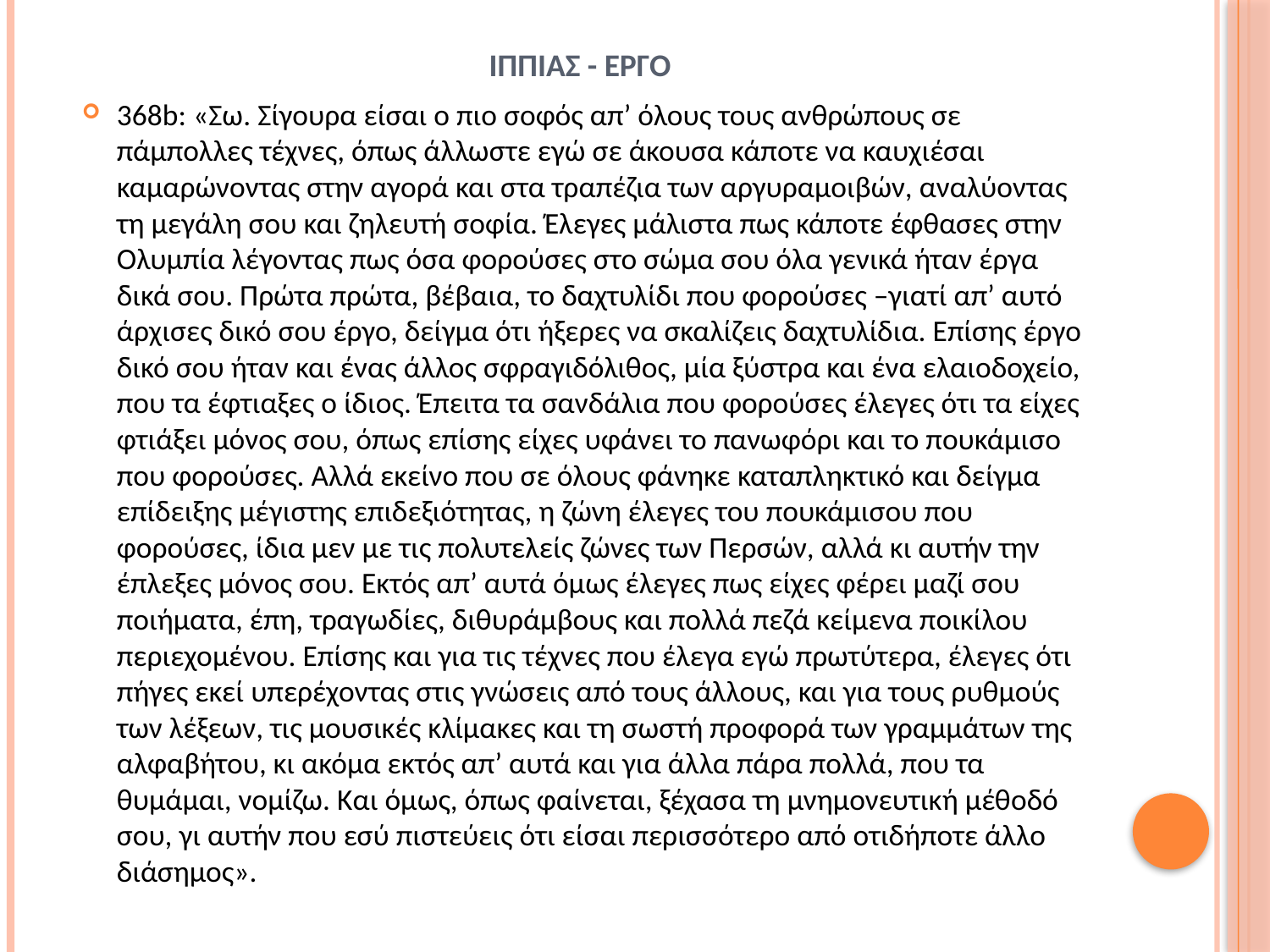

# ΙΠΠΙΑΣ - ΕΡΓΟ
368b: «Σω. Σίγουρα είσαι ο πιο σοφός απ’ όλους τους ανθρώπους σε πάμπολλες τέχνες, όπως άλλωστε εγώ σε άκουσα κάποτε να καυχιέσαι καμαρώνοντας στην αγορά και στα τραπέζια των αργυραμοιβών, αναλύοντας τη μεγάλη σου και ζηλευτή σοφία. Έλεγες μάλιστα πως κάποτε έφθασες στην Ολυμπία λέγοντας πως όσα φορούσες στο σώμα σου όλα γενικά ήταν έργα δικά σου. Πρώτα πρώτα, βέβαια, το δαχτυλίδι που φορούσες –γιατί απ’ αυτό άρχισες δικό σου έργο, δείγμα ότι ήξερες να σκαλίζεις δαχτυλίδια. Επίσης έργο δικό σου ήταν και ένας άλλος σφραγιδόλιθος, μία ξύστρα και ένα ελαιοδοχείο, που τα έφτιαξες ο ίδιος. Έπειτα τα σανδάλια που φορούσες έλεγες ότι τα είχες φτιάξει μόνος σου, όπως επίσης είχες υφάνει το πανωφόρι και το πουκάμισο που φορούσες. Αλλά εκείνο που σε όλους φάνηκε καταπληκτικό και δείγμα επίδειξης μέγιστης επιδεξιότητας, η ζώνη έλεγες του πουκάμισου που φορούσες, ίδια μεν με τις πολυτελείς ζώνες των Περσών, αλλά κι αυτήν την έπλεξες μόνος σου. Εκτός απ’ αυτά όμως έλεγες πως είχες φέρει μαζί σου ποιήματα, έπη, τραγωδίες, διθυράμβους και πολλά πεζά κείμενα ποικίλου περιεχομένου. Επίσης και για τις τέχνες που έλεγα εγώ πρωτύτερα, έλεγες ότι πήγες εκεί υπερέχοντας στις γνώσεις από τους άλλους, και για τους ρυθμούς των λέξεων, τις μουσικές κλίμακες και τη σωστή προφορά των γραμμάτων της αλφαβήτου, κι ακόμα εκτός απ’ αυτά και για άλλα πάρα πολλά, που τα θυμάμαι, νομίζω. Και όμως, όπως φαίνεται, ξέχασα τη μνημονευτική μέθοδό σου, γι αυτήν που εσύ πιστεύεις ότι είσαι περισσότερο από οτιδήποτε άλλο διάσημος».